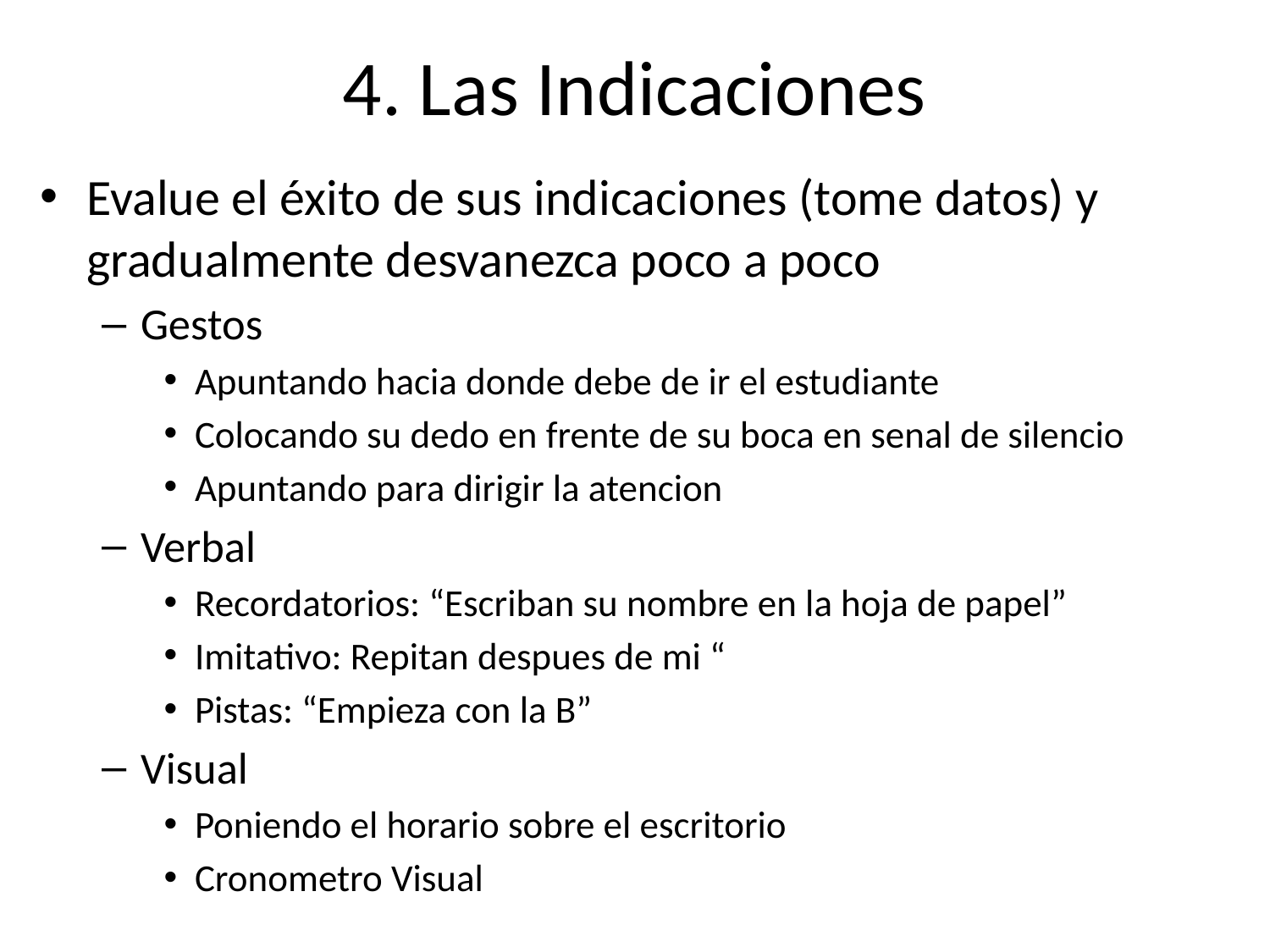

# 4. Las Indicaciones
Evalue el éxito de sus indicaciones (tome datos) y gradualmente desvanezca poco a poco
Gestos
Apuntando hacia donde debe de ir el estudiante
Colocando su dedo en frente de su boca en senal de silencio
Apuntando para dirigir la atencion
Verbal
Recordatorios: “Escriban su nombre en la hoja de papel”
Imitativo: Repitan despues de mi “
Pistas: “Empieza con la B”
Visual
Poniendo el horario sobre el escritorio
Cronometro Visual